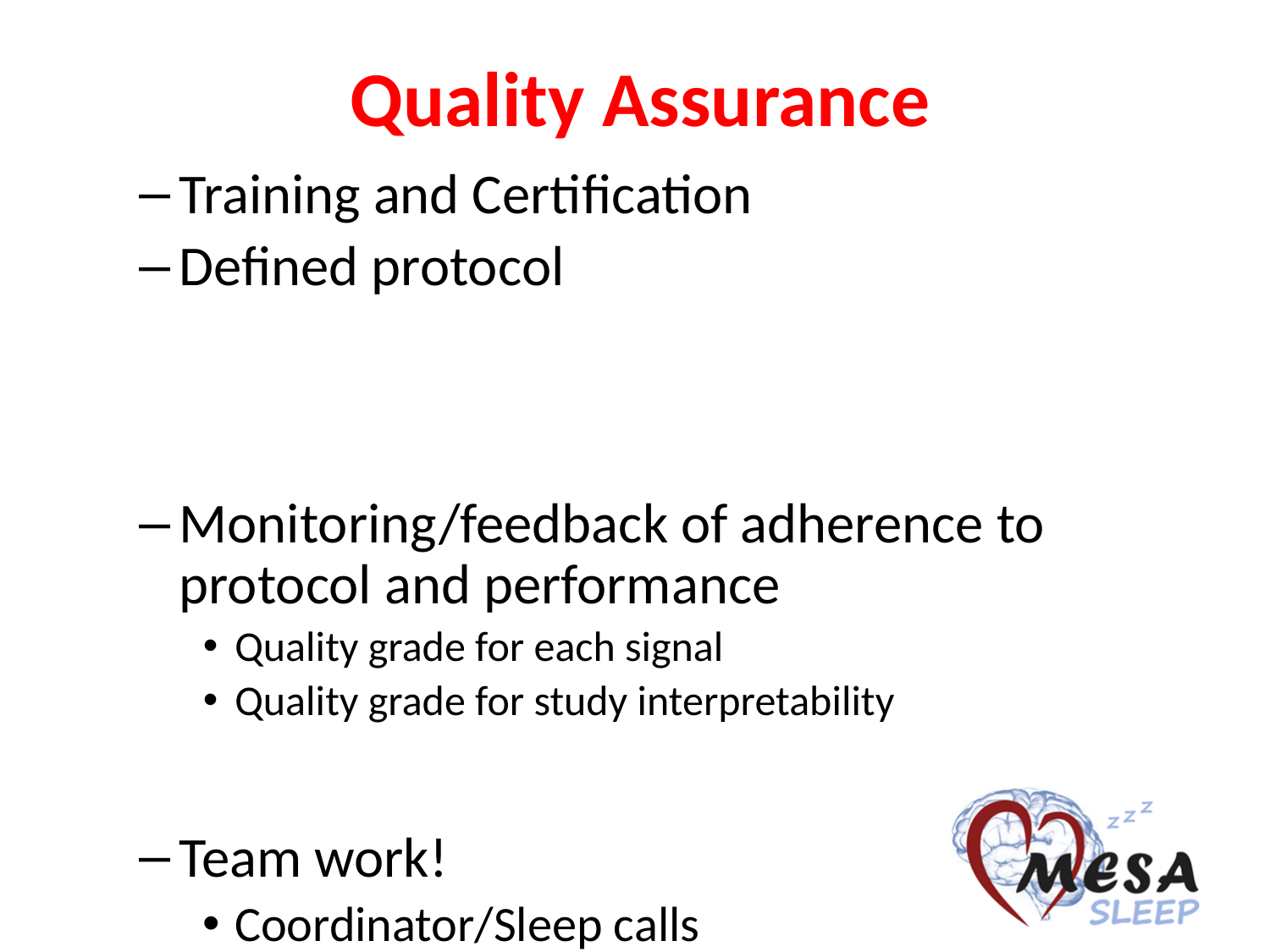

Quality Assurance
Training and Certification
Defined protocol

Monitoring/feedback of adherence to protocol and performance
Quality grade for each signal
Quality grade for study interpretability

Team work!
Coordinator/Sleep calls